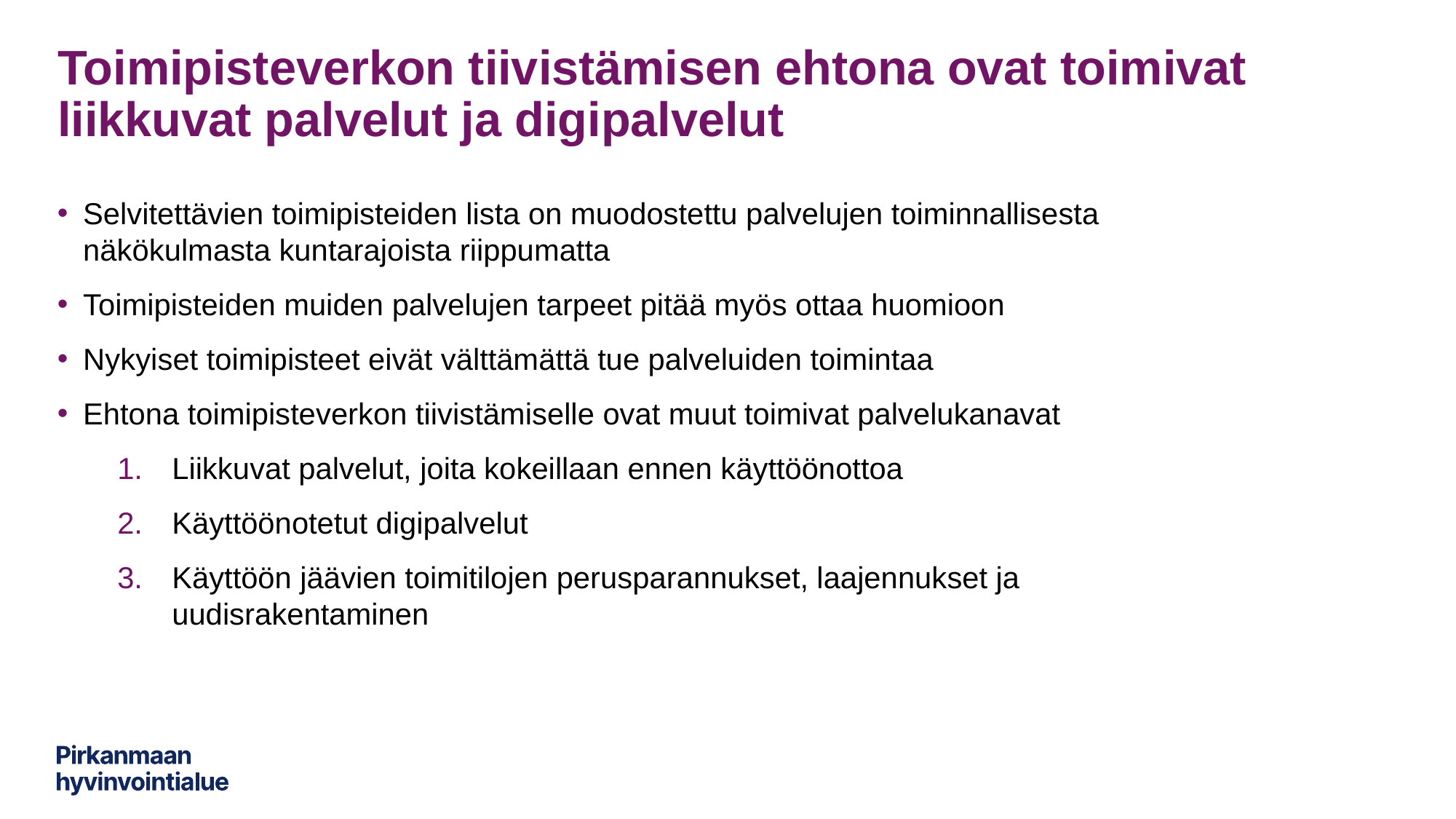

# Toimipisteverkon tiivistämisen ehtona ovat toimivat liikkuvat palvelut ja digipalvelut
Selvitettävien toimipisteiden lista on muodostettu palvelujen toiminnallisesta näkökulmasta kuntarajoista riippumatta
Toimipisteiden muiden palvelujen tarpeet pitää myös ottaa huomioon
Nykyiset toimipisteet eivät välttämättä tue palveluiden toimintaa
Ehtona toimipisteverkon tiivistämiselle ovat muut toimivat palvelukanavat
Liikkuvat palvelut, joita kokeillaan ennen käyttöönottoa
Käyttöönotetut digipalvelut
Käyttöön jäävien toimitilojen perusparannukset, laajennukset ja uudisrakentaminen